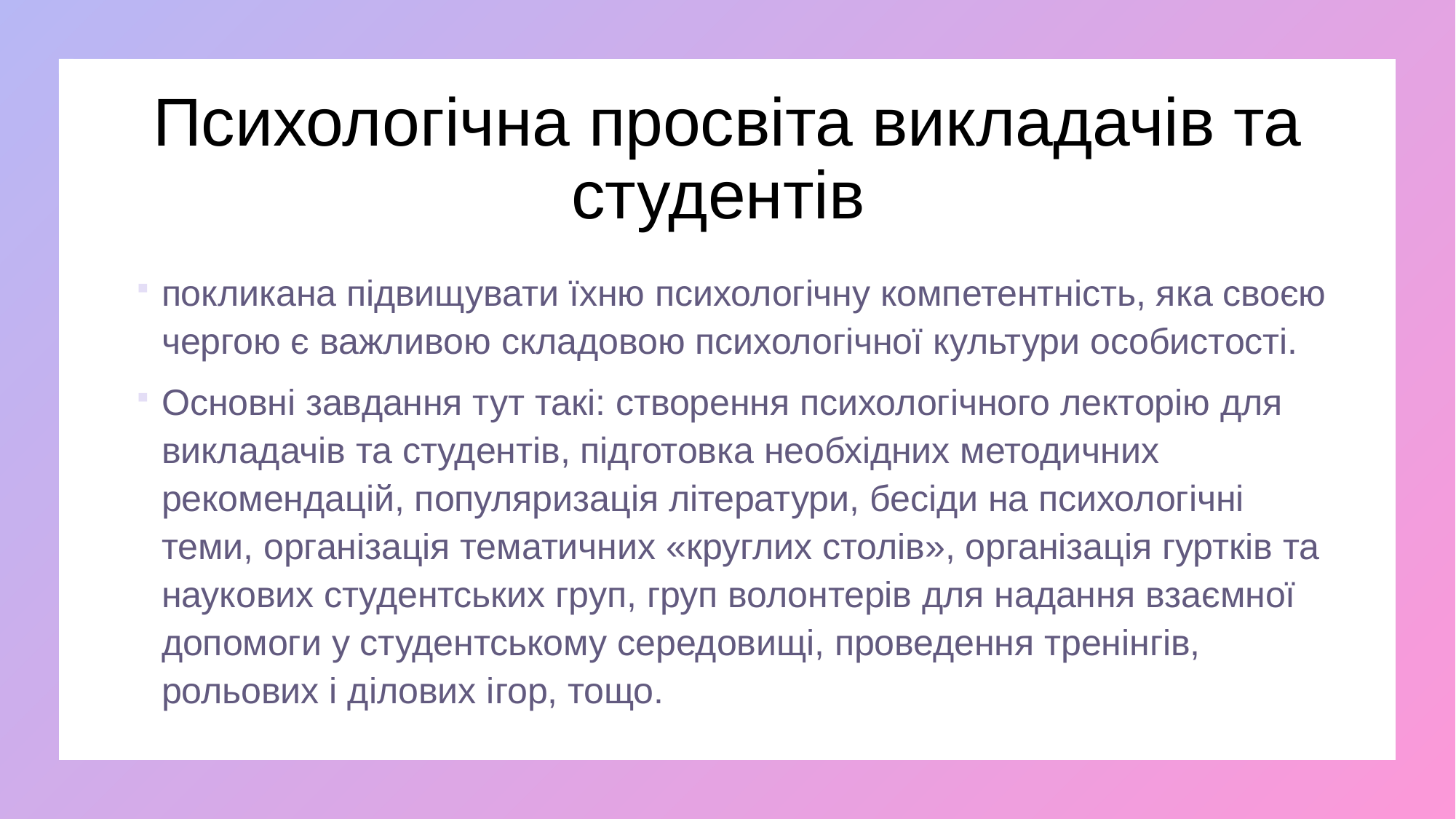

# Психологічна просвіта викладачів та студентів
покликана підвищувати їхню психологічну компетентність, яка своєю чергою є важливою складовою психологічної культури особистості.
Основні завдання тут такі: створення психологічного лекторію для викладачів та студентів, підготовка необхідних методичних рекомендацій, популяризація літератури, бесіди на психологічні теми, організація тематичних «круглих столів», організація гуртків та наукових студентських груп, груп волонтерів для надання взаємної допомоги у студентському середовищі, проведення тренінгів, рольових і ділових ігор, тощо.